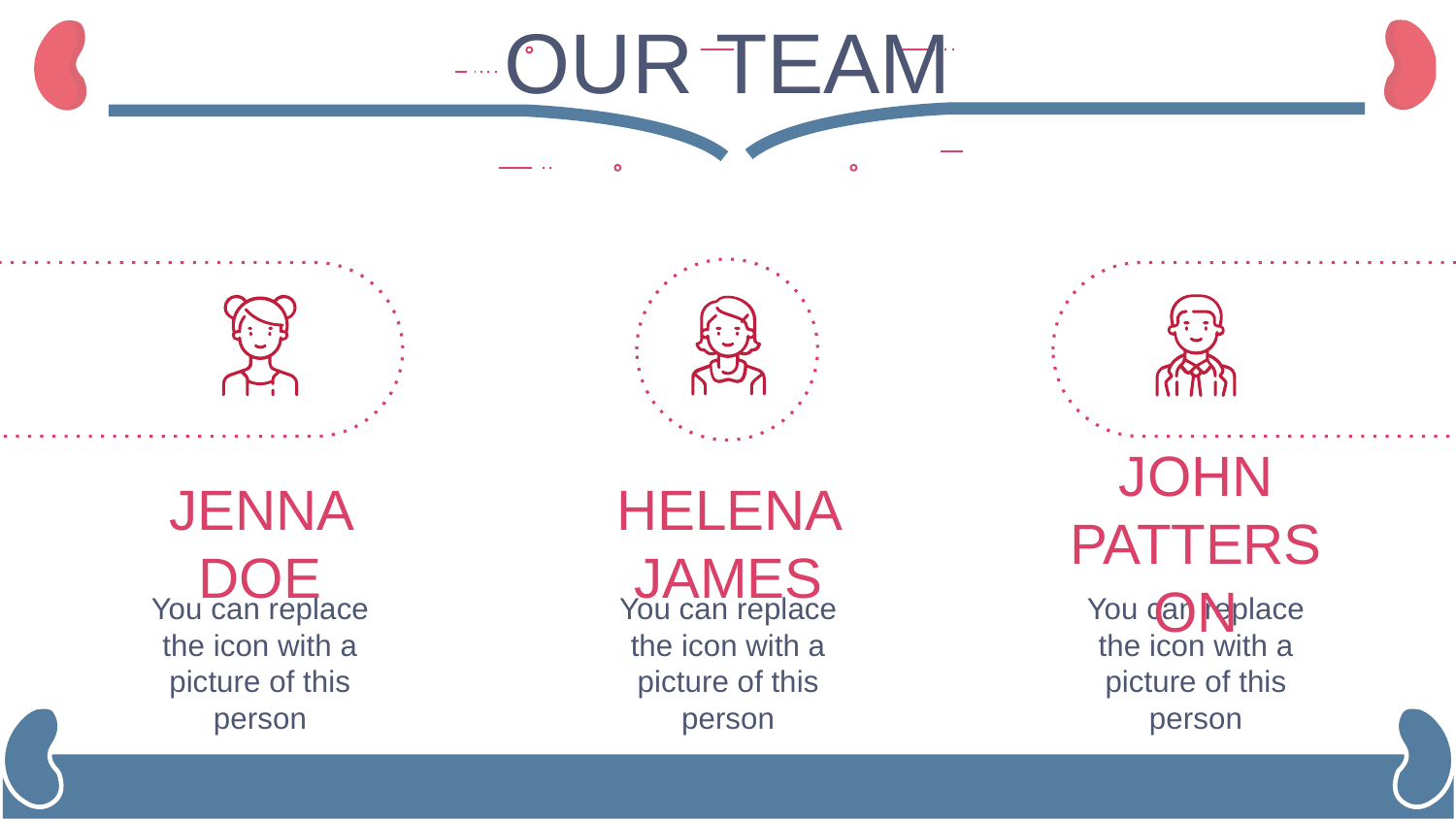

# OUR TEAM

HELENA JAMES
JOHN PATTERSON
JENNA DOE
You can replace the icon with a picture of this person
You can replace the icon with a picture of this person
You can replace the icon with a picture of this person